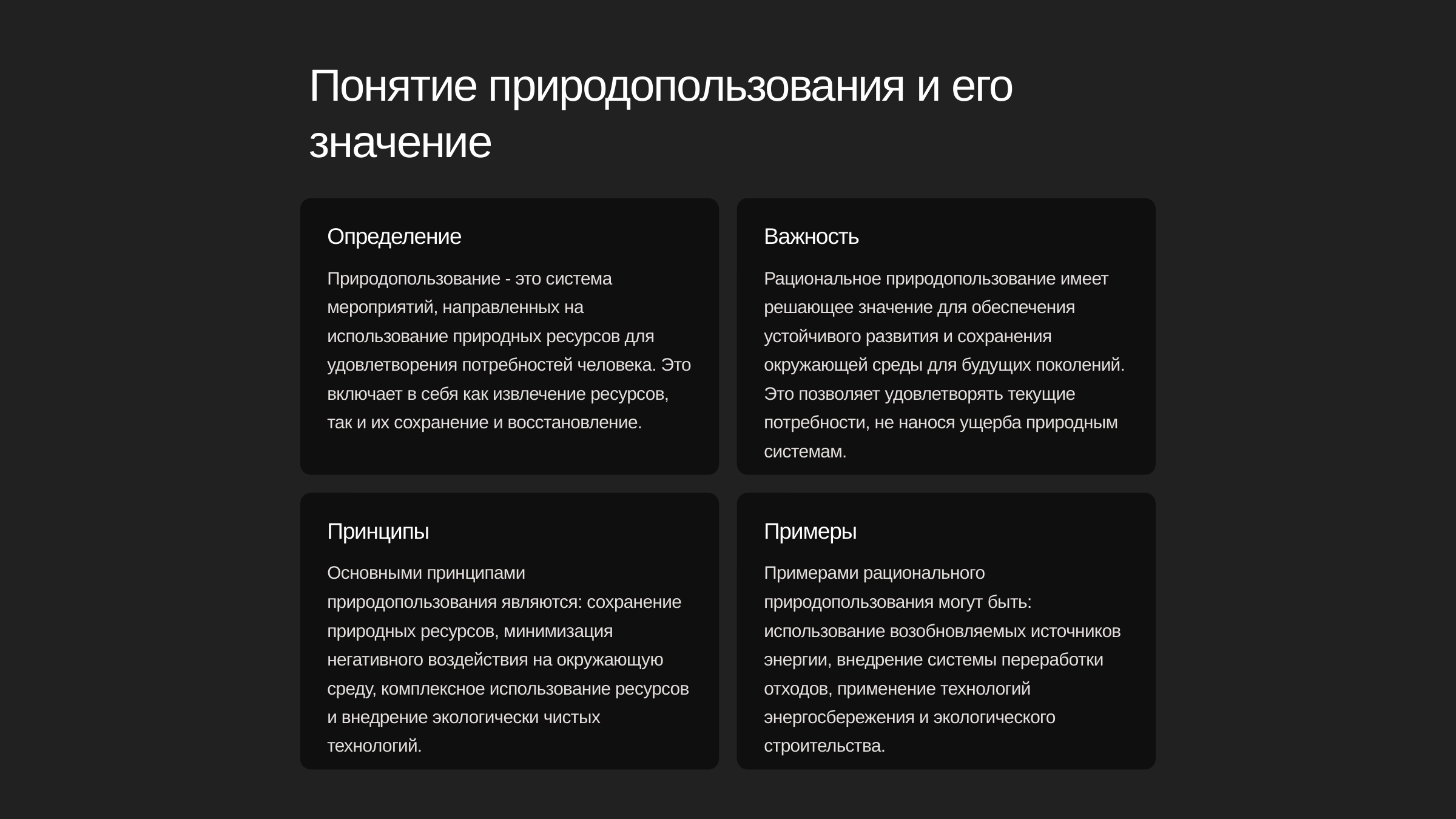

newUROKI.net
Понятие природопользования и его значение

Определение
Важность
Природопользование - это система мероприятий, направленных на использование природных ресурсов для удовлетворения потребностей человека. Это включает в себя как извлечение ресурсов, так и их сохранение и восстановление.
Рациональное природопользование имеет решающее значение для обеспечения устойчивого развития и сохранения окружающей среды для будущих поколений. Это позволяет удовлетворять текущие потребности, не нанося ущерба природным системам.

Принципы
Примеры
Основными принципами природопользования являются: сохранение природных ресурсов, минимизация негативного воздействия на окружающую среду, комплексное использование ресурсов и внедрение экологически чистых технологий.
Примерами рационального природопользования могут быть: использование возобновляемых источников энергии, внедрение системы переработки отходов, применение технологий энергосбережения и экологического строительства.